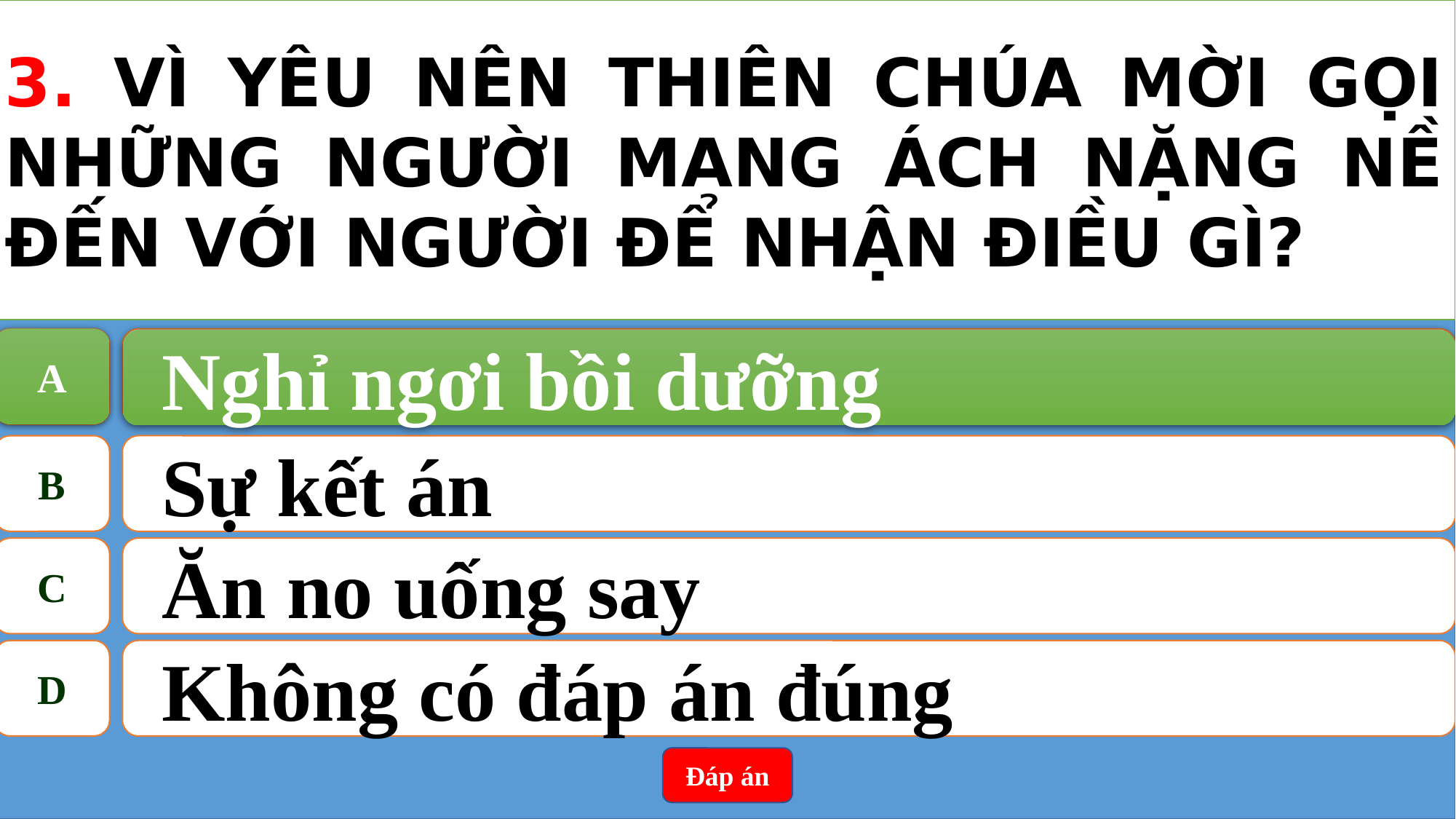

3. VÌ YÊU NÊN THIÊN CHÚA MỜI GỌI NHỮNG NGƯỜI MANG ÁCH NẶNG NỀ ĐẾN VỚI NGƯỜI ĐỂ NHẬN ĐIỀU GÌ?
A
Nghỉ ngơi bồi dưỡng
A
Nghỉ ngơi bồi dưỡng
B
Sự kết án
C
Ăn no uống say
D
Không có đáp án đúng
Đáp án